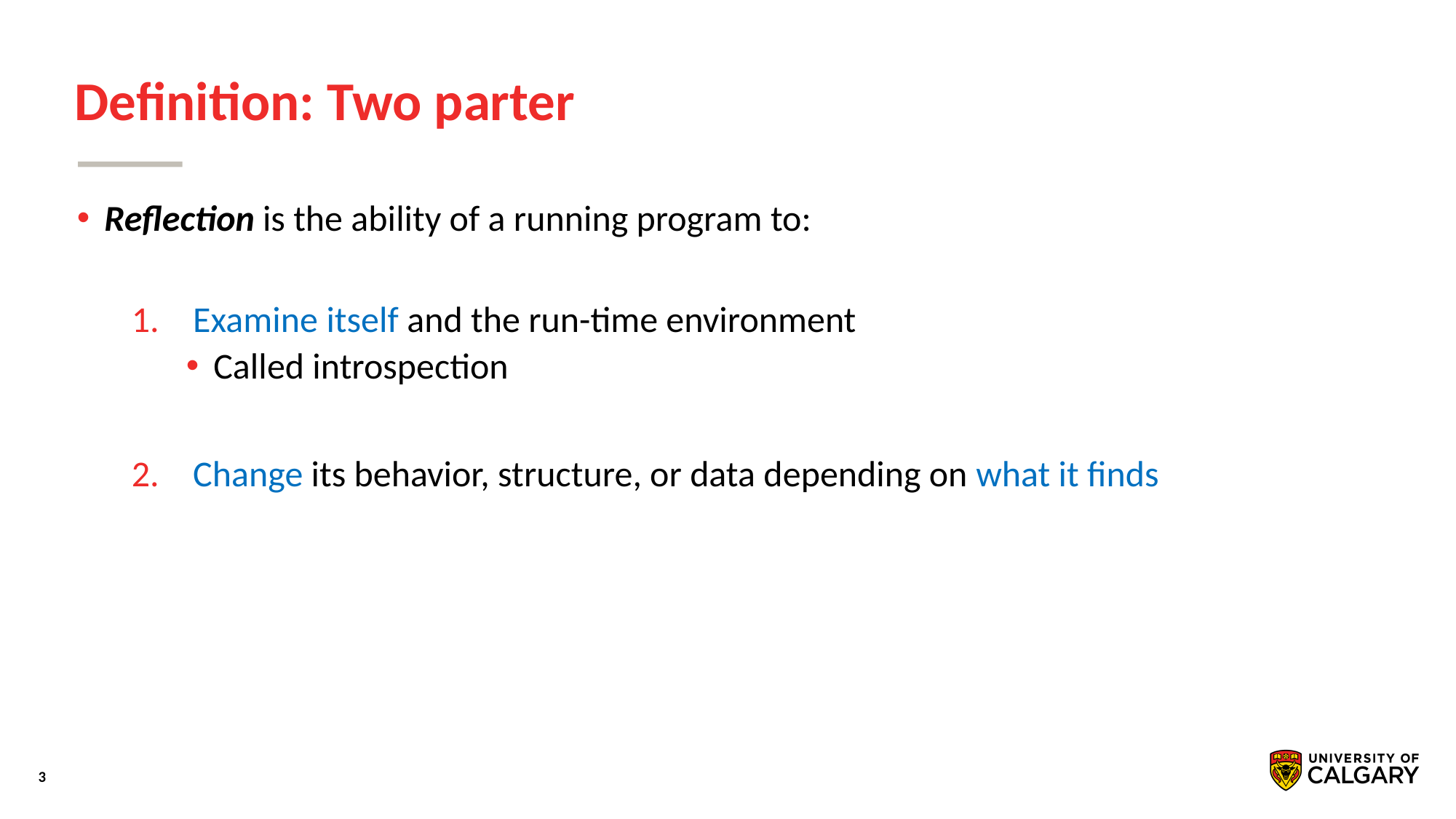

# Definition: Two parter
Reﬂection is the ability of a running program to:

Examine itself and the run-time environment
Called introspection

Change its behavior, structure, or data depending on what it ﬁnds